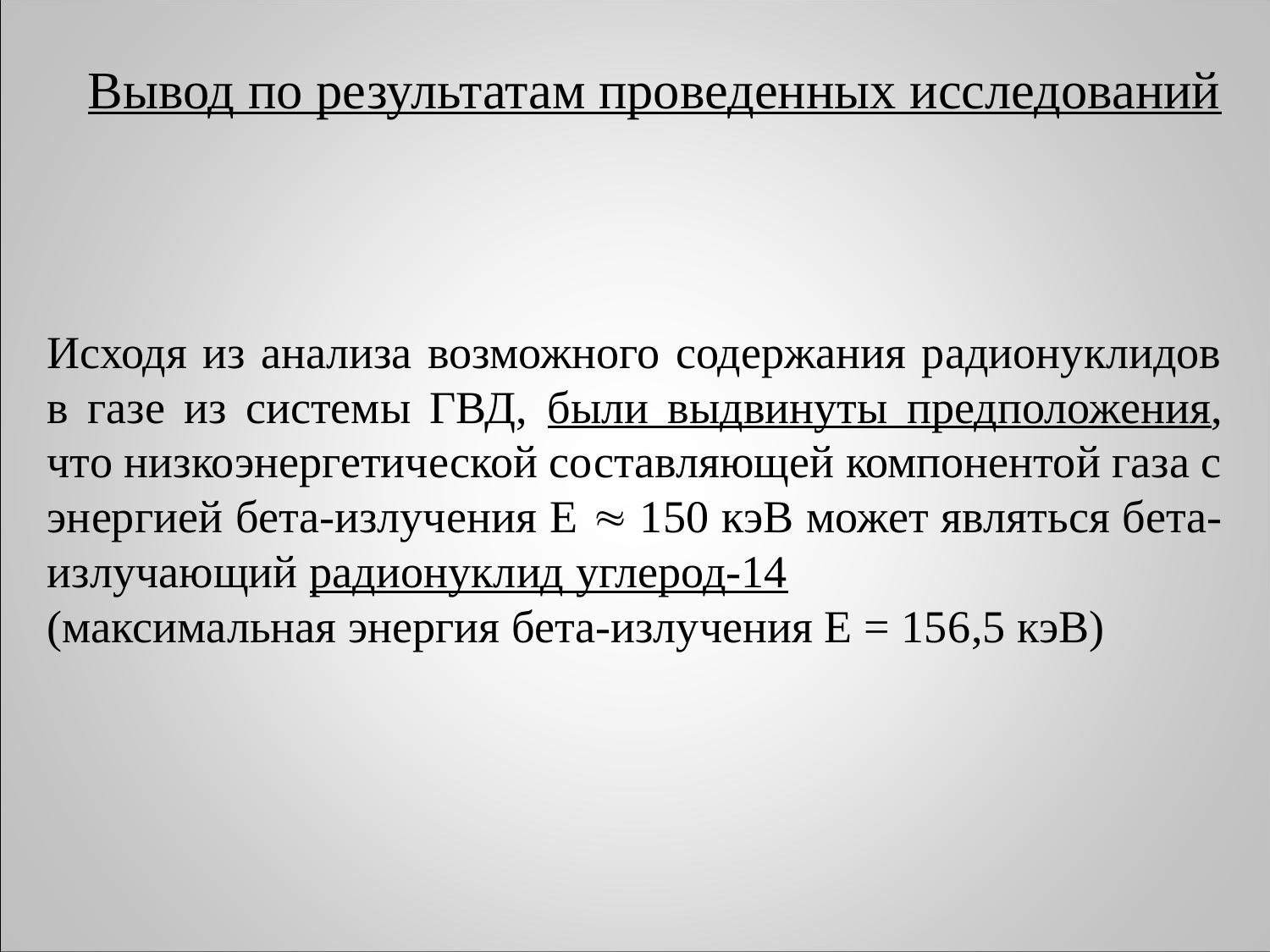

Вывод по результатам проведенных исследований
Исходя из анализа возможного содержания радионуклидов в газе из системы ГВД, были выдвинуты предположения, что низкоэнергетической составляющей компонентой газа с энергией бета-излучения Е ≈ 150 кэВ может являться бета-излучающий радионуклид углерод-14
(максимальная энергия бета-излучения Е = 156,5 кэВ)